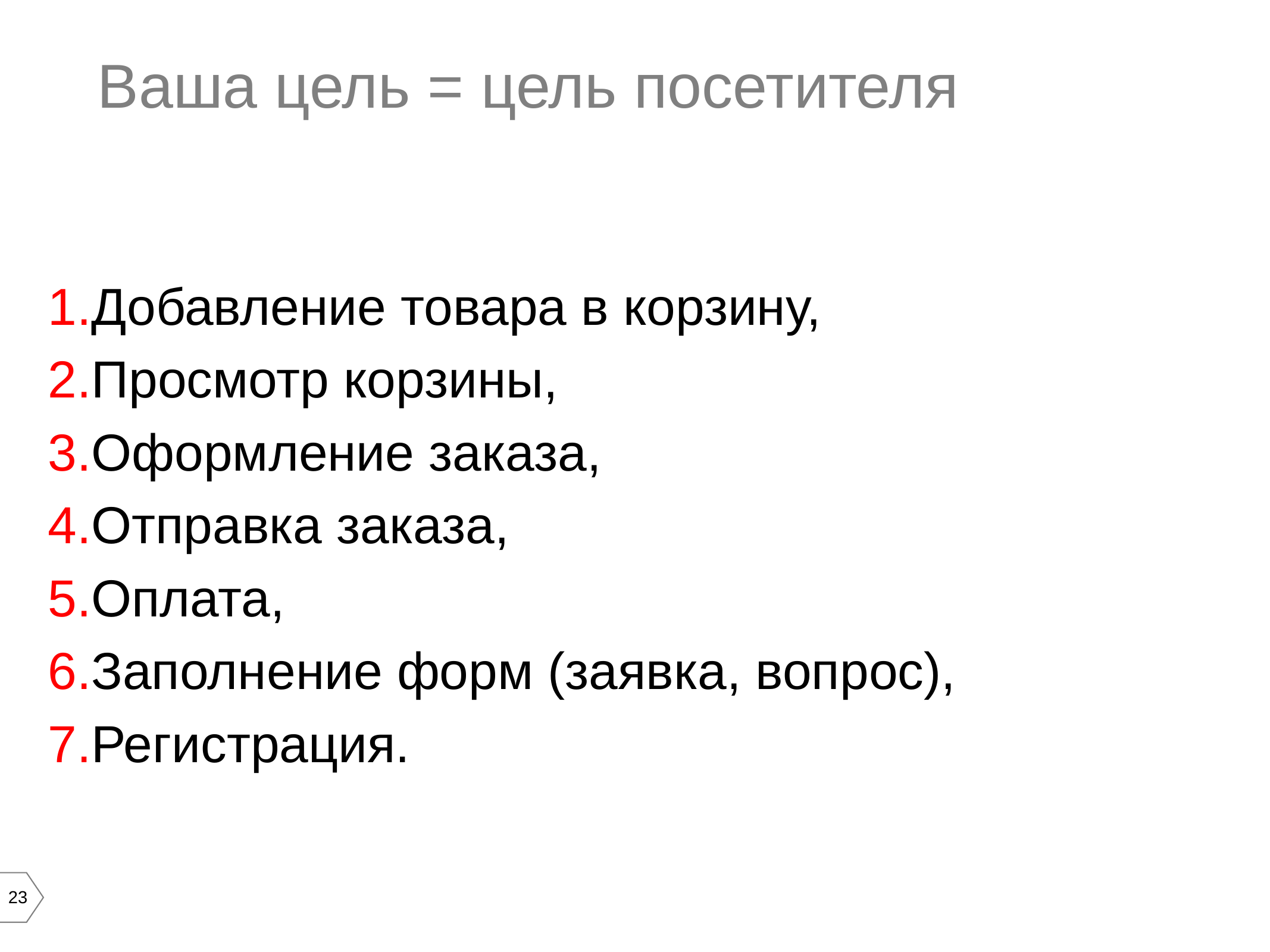

Ваша цель = цель посетителя
Добавление товара в корзину,
Просмотр корзины,
Оформление заказа,
Отправка заказа,
Оплата,
Заполнение форм (заявка, вопрос),
Регистрация.